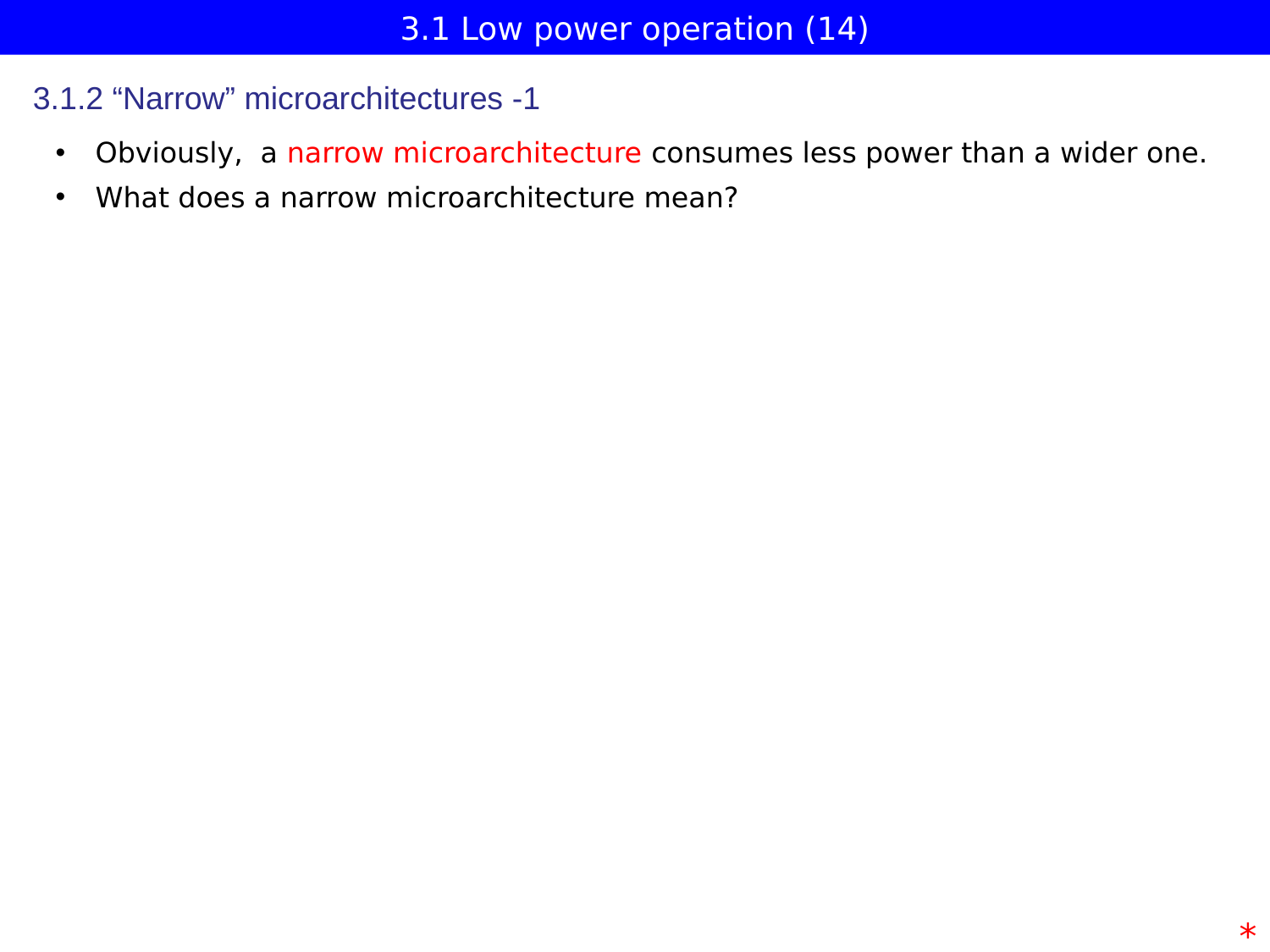

# 3.1 Low power operation (14)
3.1.2 “Narrow” microarchitectures -1
Obviously,  a narrow microarchitecture consumes less power than a wider one.
What does a narrow microarchitecture mean?
*